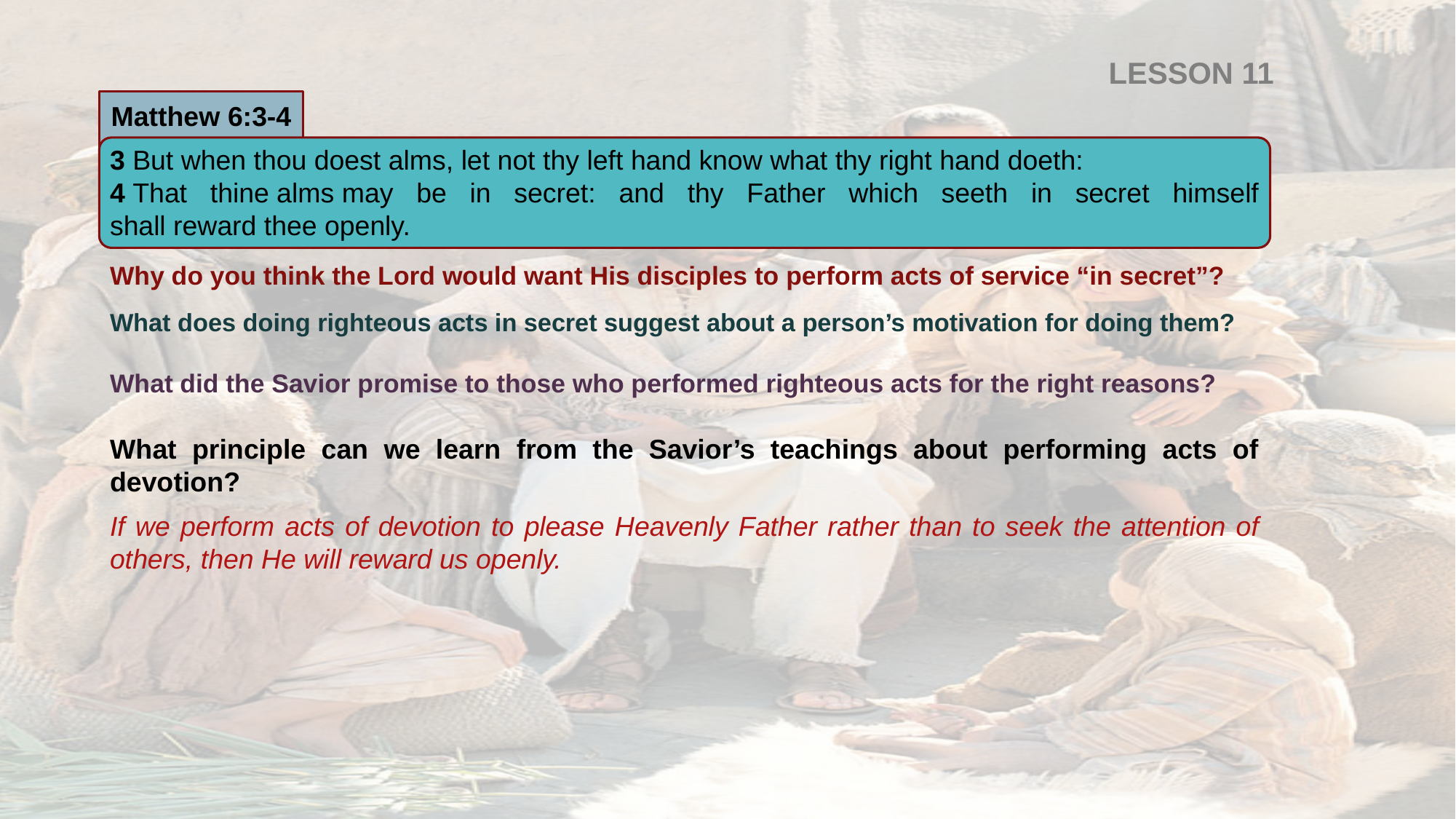

LESSON 11

Matthew 6:3-4

3 But when thou doest alms, let not thy left hand know what thy right hand doeth:
4 That thine alms may be in secret: and thy Father which seeth in secret himself shall reward thee openly.
Why do you think the Lord would want His disciples to perform acts of service “in secret”?
What does doing righteous acts in secret suggest about a person’s motivation for doing them?
What did the Savior promise to those who performed righteous acts for the right reasons?
What principle can we learn from the Savior’s teachings about performing acts of devotion?
If we perform acts of devotion to please Heavenly Father rather than to seek the attention of others, then He will reward us openly.